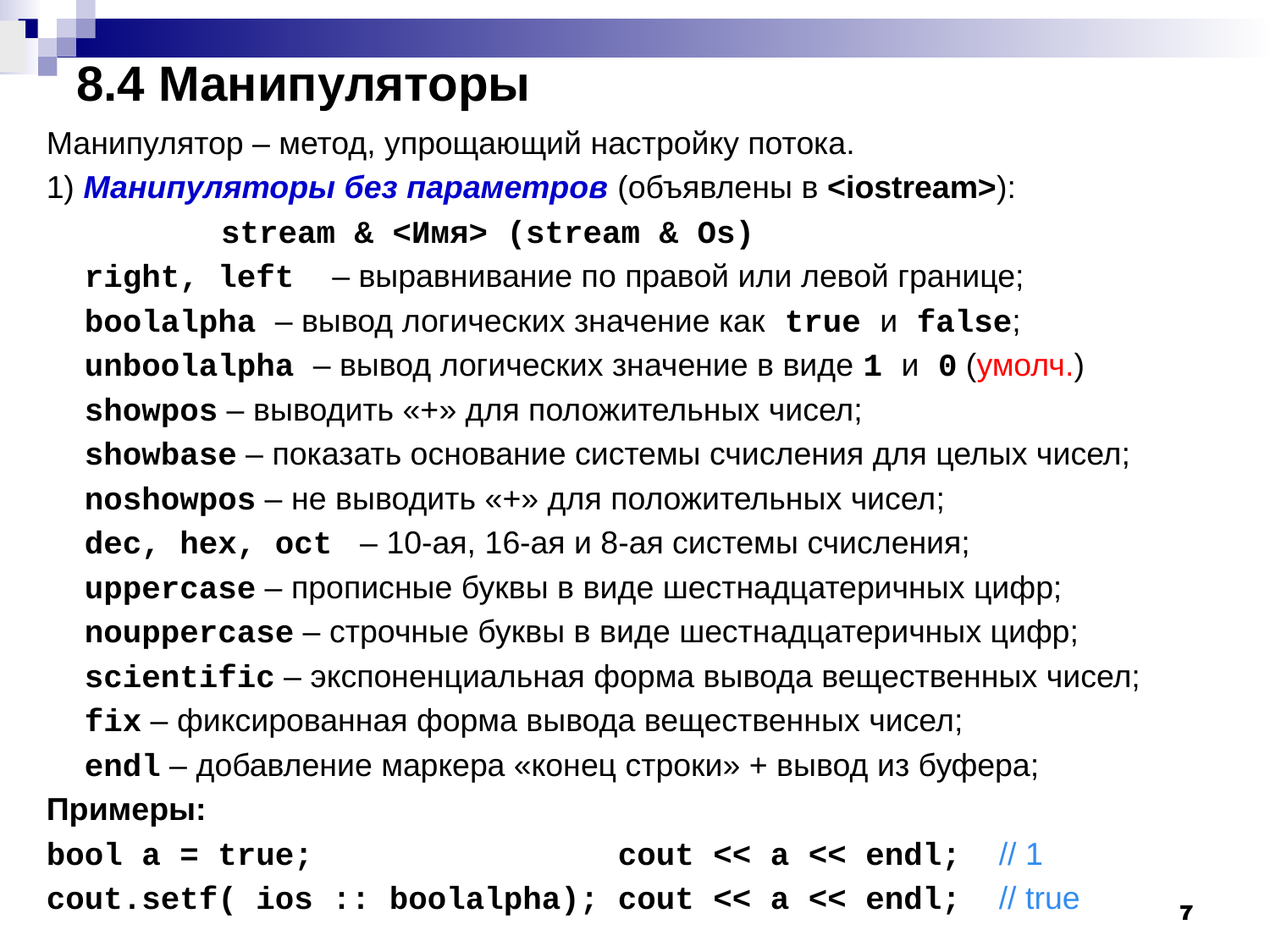

# 8.4 Манипуляторы
Манипулятор – метод, упрощающий настройку потока.
1) Манипуляторы без параметров (объявлены в <iostream>):
		stream & <Имя> (stream & Os)
  right, left  – выравнивание по правой или левой границе;
  boolalpha – вывод логических значение как true и false;
  unboolalpha – вывод логических значение в виде 1 и 0 (умолч.)
  showpos – выводить «+» для положительных чисел;
  showbase – показать основание системы счисления для целых чисел;
  noshowpos – не выводить «+» для положительных чисел;
  dec, hex, oct  – 10-ая, 16-ая и 8-ая системы счисления;
  uppercase – прописные буквы в виде шестнадцатеричных цифр;
  nouppercase – строчные буквы в виде шестнадцатеричных цифр;
  scientific – экспоненциальная форма вывода вещественных чисел;
  fix – фиксированная форма вывода вещественных чисел;
  endl – добавление маркера «конец строки» + вывод из буфера;
Примеры:
bool a = true;                cout << a << endl;  // 1
cout.setf( ios :: boolalpha); cout << a << endl;  // true

7